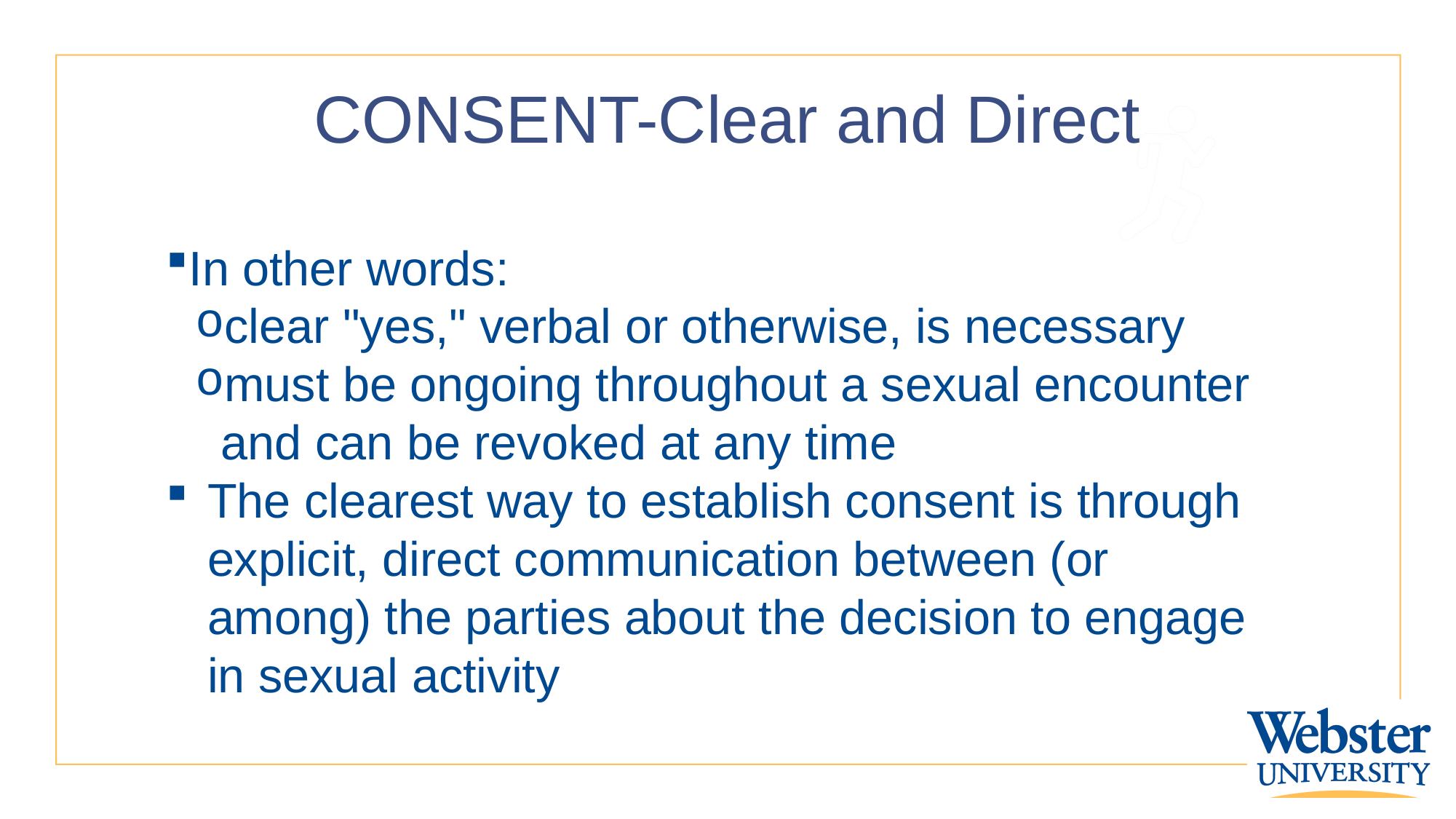

# CONSENT-Clear and Direct
In other words:​
clear "yes," verbal or otherwise, is necessary​
must be ongoing throughout a sexual encounter and can be revoked at any time​
The clearest way to establish consent is through explicit, direct communication between (or among) the parties about the decision to engage in sexual activity